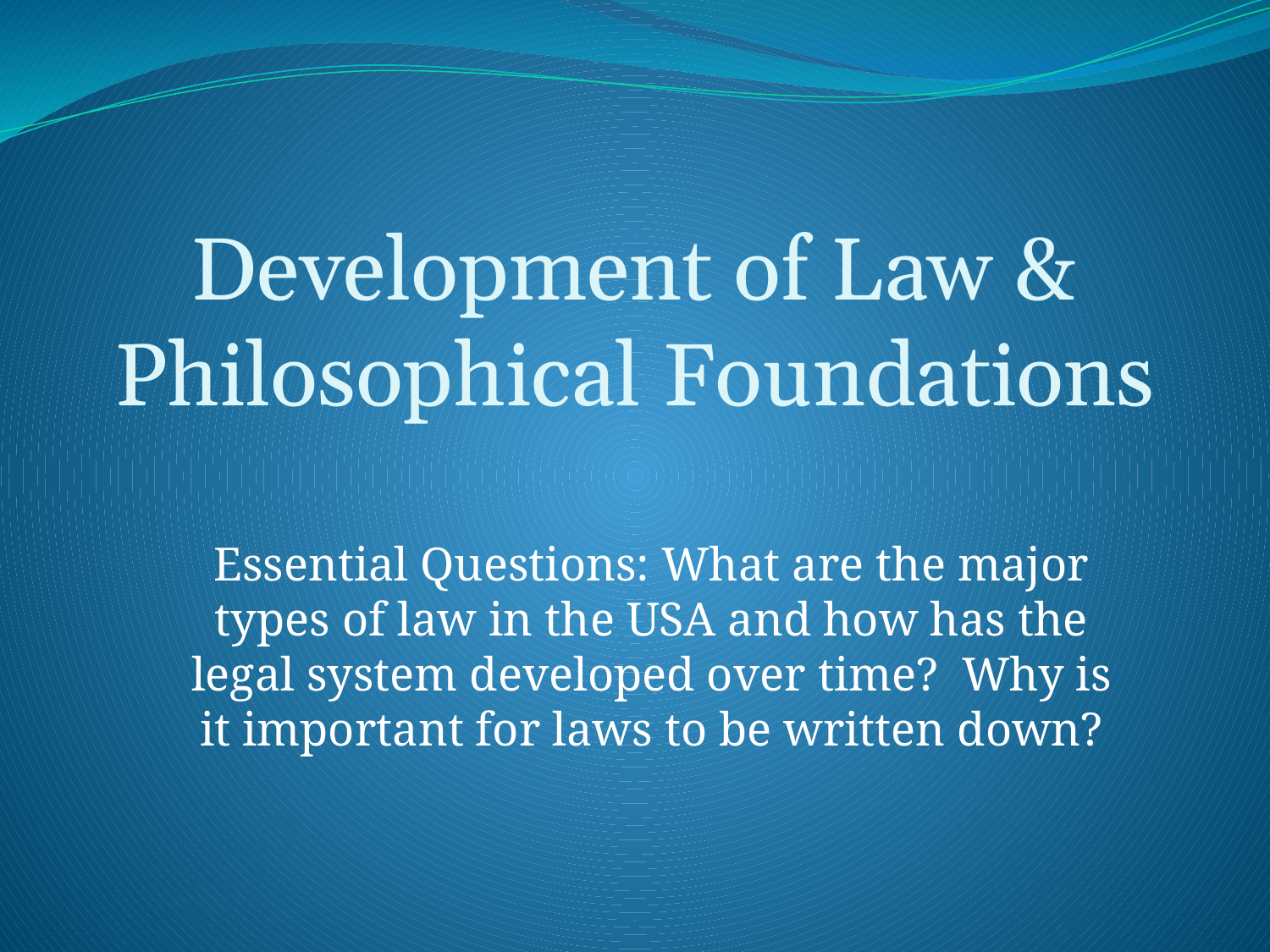

Development of Law & Philosophical Foundations
Essential Questions: What are the major types of law in the USA and how has the legal system developed over time?  Why is it important for laws to be written down?